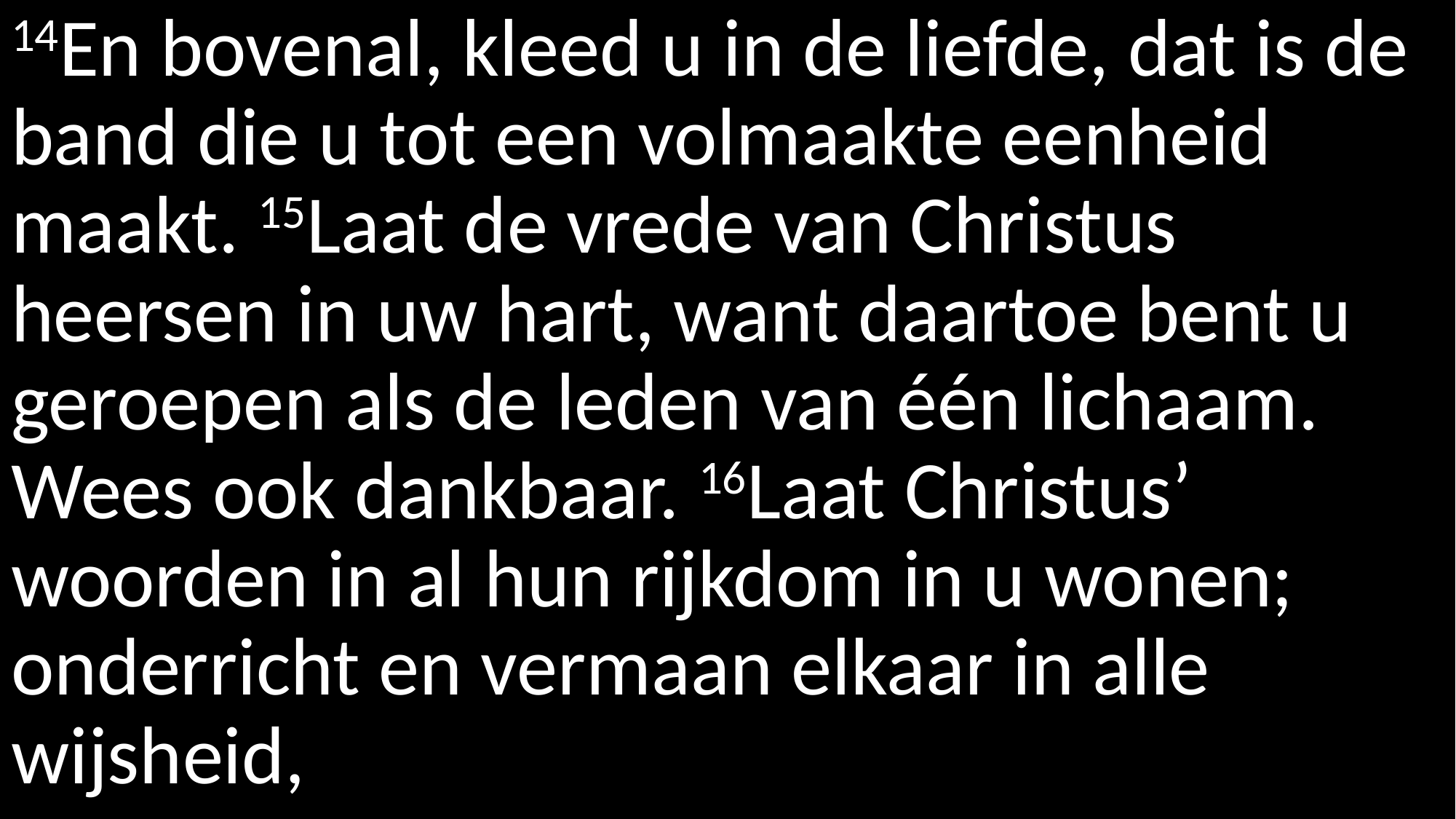

14En bovenal, kleed u in de liefde, dat is de band die u tot een volmaakte eenheid maakt. 15Laat de vrede van Christus heersen in uw hart, want daartoe bent u geroepen als de leden van één lichaam. Wees ook dankbaar. 16Laat Christus’ woorden in al hun rijkdom in u wonen; onderricht en vermaan elkaar in alle wijsheid,